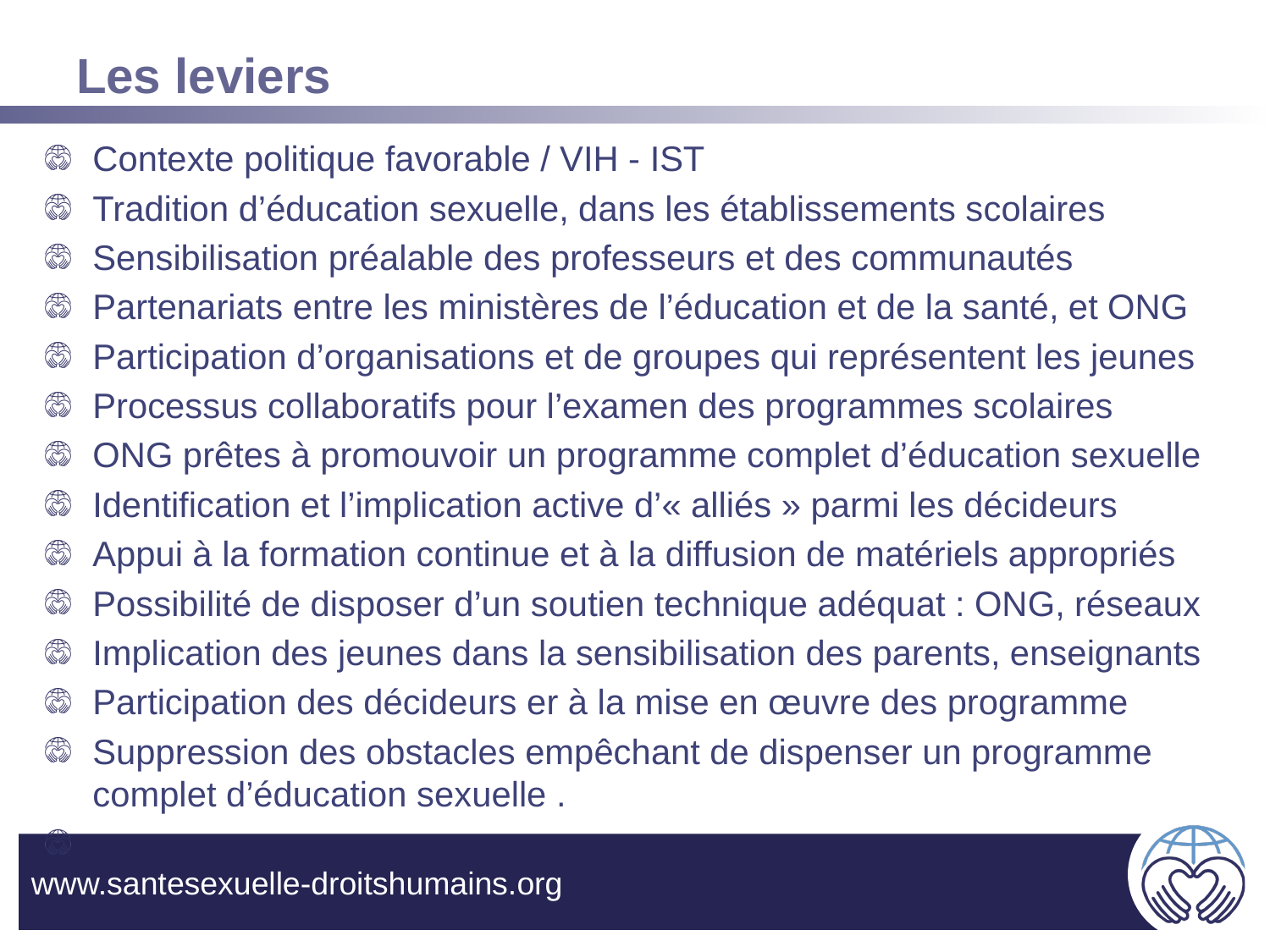

# Les leviers
Contexte politique favorable / VIH - IST
Tradition d’éducation sexuelle, dans les établissements scolaires
Sensibilisation préalable des professeurs et des communautés
Partenariats entre les ministères de l’éducation et de la santé, et ONG
Participation d’organisations et de groupes qui représentent les jeunes
Processus collaboratifs pour l’examen des programmes scolaires
ONG prêtes à promouvoir un programme complet d’éducation sexuelle
Identification et l’implication active d’« alliés » parmi les décideurs
Appui à la formation continue et à la diffusion de matériels appropriés
Possibilité de disposer d’un soutien technique adéquat : ONG, réseaux
Implication des jeunes dans la sensibilisation des parents, enseignants
Participation des décideurs er à la mise en œuvre des programme
Suppression des obstacles empêchant de dispenser un programme complet d’éducation sexuelle .